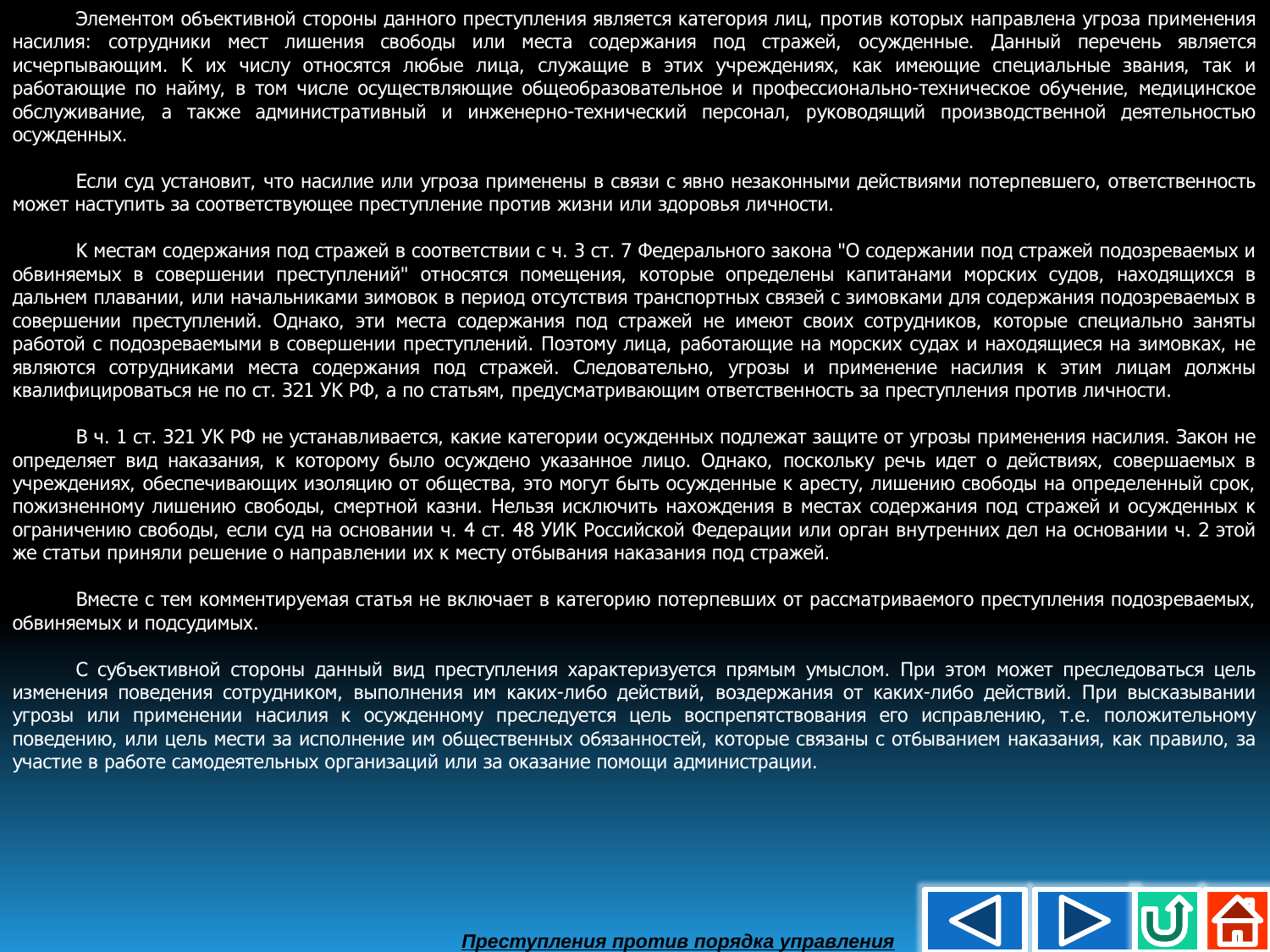

Элементом объективной стороны данного преступления является категория лиц, против которых направлена угроза применения насилия: сотрудники мест лишения свободы или места содержания под стражей, осужденные. Данный перечень является исчерпывающим. К их числу относятся любые лица, служащие в этих учреждениях, как имеющие специальные звания, так и работающие по найму, в том числе осуществляющие общеобразовательное и профессионально-техническое обучение, медицинское обслуживание, а также административный и инженерно-технический персонал, руководящий производственной деятельностью осужденных.

Если суд установит, что насилие или угроза применены в связи с явно незаконными действиями потерпевшего, ответственность может наступить за соответствующее преступление против жизни или здоровья личности.

К местам содержания под стражей в соответствии с ч. 3 ст. 7 Федерального закона "О содержании под стражей подозреваемых и обвиняемых в совершении преступлений" относятся помещения, которые определены капитанами морских судов, находящихся в дальнем плавании, или начальниками зимовок в период отсутствия транспортных связей с зимовками для содержания подозреваемых в совершении преступлений. Однако, эти места содержания под стражей не имеют своих сотрудников, которые специально заняты работой с подозреваемыми в совершении преступлений. Поэтому лица, работающие на морских судах и находящиеся на зимовках, не являются сотрудниками места содержания под стражей. Следовательно, угрозы и применение насилия к этим лицам должны квалифицироваться не по ст. 321 УК РФ, а по статьям, предусматривающим ответственность за преступления против личности.

В ч. 1 ст. 321 УК РФ не устанавливается, какие категории осужденных подлежат защите от угрозы применения насилия. Закон не определяет вид наказания, к которому было осуждено указанное лицо. Однако, поскольку речь идет о действиях, совершаемых в учреждениях, обеспечивающих изоляцию от общества, это могут быть осужденные к аресту, лишению свободы на определенный срок, пожизненному лишению свободы, смертной казни. Нельзя исключить нахождения в местах содержания под стражей и осужденных к ограничению свободы, если суд на основании ч. 4 ст. 48 УИК Российской Федерации или орган внутренних дел на основании ч. 2 этой же статьи приняли решение о направлении их к месту отбывания наказания под стражей.

Вместе с тем комментируемая статья не включает в категорию потерпевших от рассматриваемого преступления подозреваемых, обвиняемых и подсудимых.

С субъективной стороны данный вид преступления характеризуется прямым умыслом. При этом может преследоваться цель изменения поведения сотрудником, выполнения им каких-либо действий, воздержания от каких-либо действий. При высказывании угрозы или применении насилия к осужденному преследуется цель воспрепятствования его исправлению, т.е. положительному поведению, или цель мести за исполнение им общественных обязанностей, которые связаны с отбыванием наказания, как правило, за участие в работе самодеятельных организаций или за оказание помощи администрации.

Преступления против порядка управления